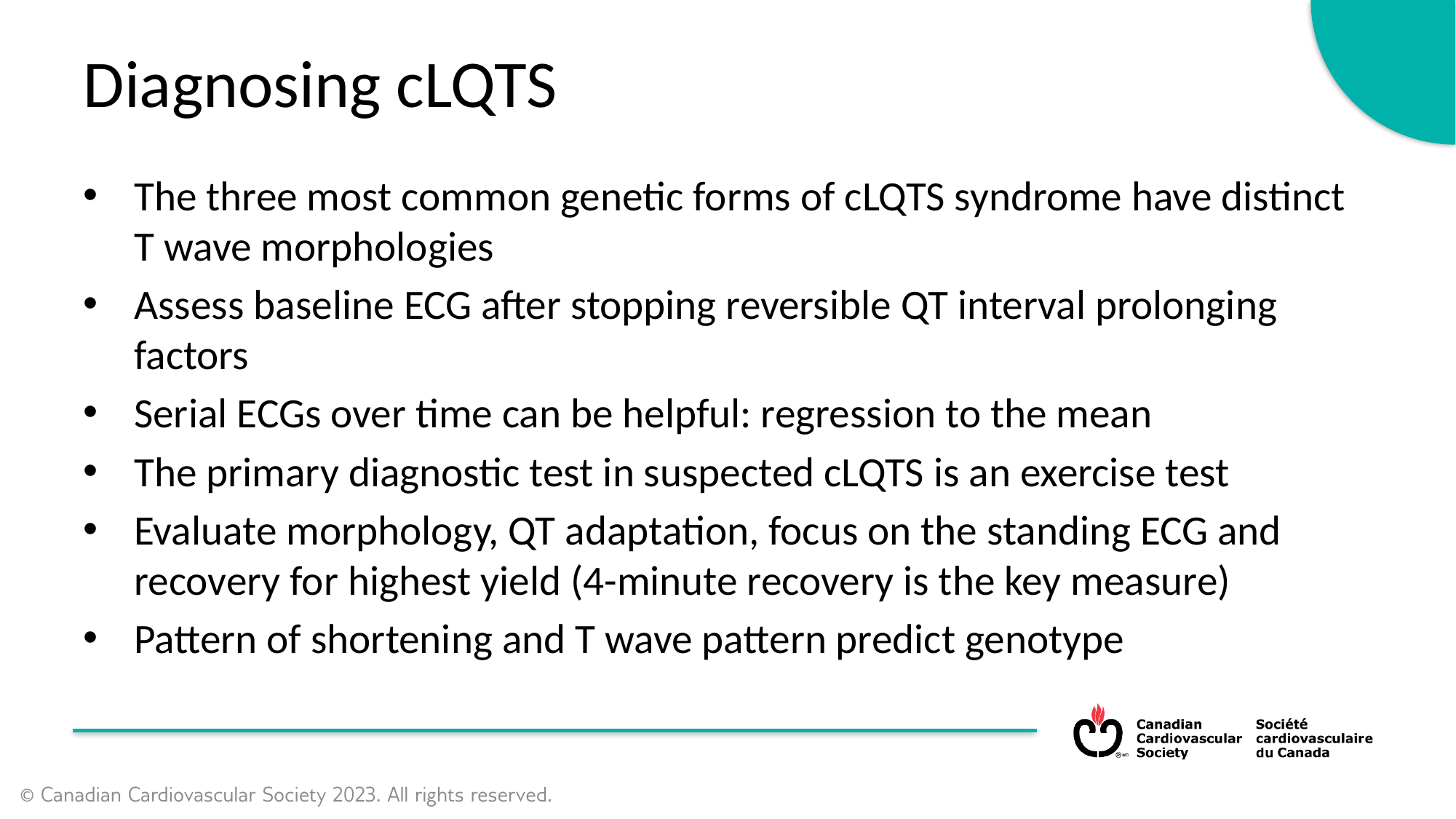

Diagnosing cLQTS
The three most common genetic forms of cLQTS syndrome have distinct T wave morphologies
Assess baseline ECG after stopping reversible QT interval prolonging factors
Serial ECGs over time can be helpful: regression to the mean
The primary diagnostic test in suspected cLQTS is an exercise test
Evaluate morphology, QT adaptation, focus on the standing ECG and recovery for highest yield (4-minute recovery is the key measure)
Pattern of shortening and T wave pattern predict genotype

© Canadian Cardiovascular Society 2023. All rights reserved.